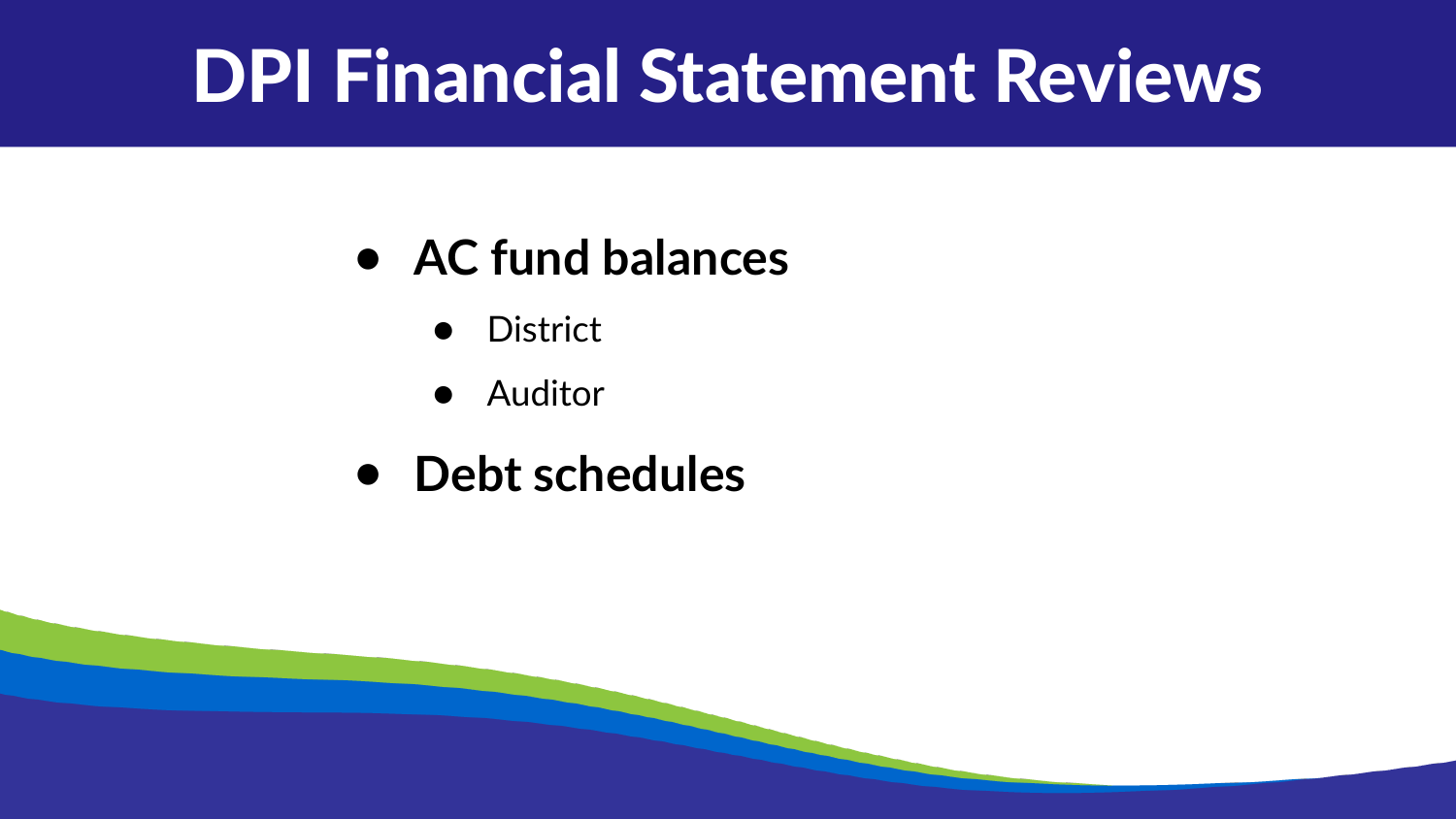

DPI Financial Statement Reviews
AC fund balances
District
Auditor
Debt schedules